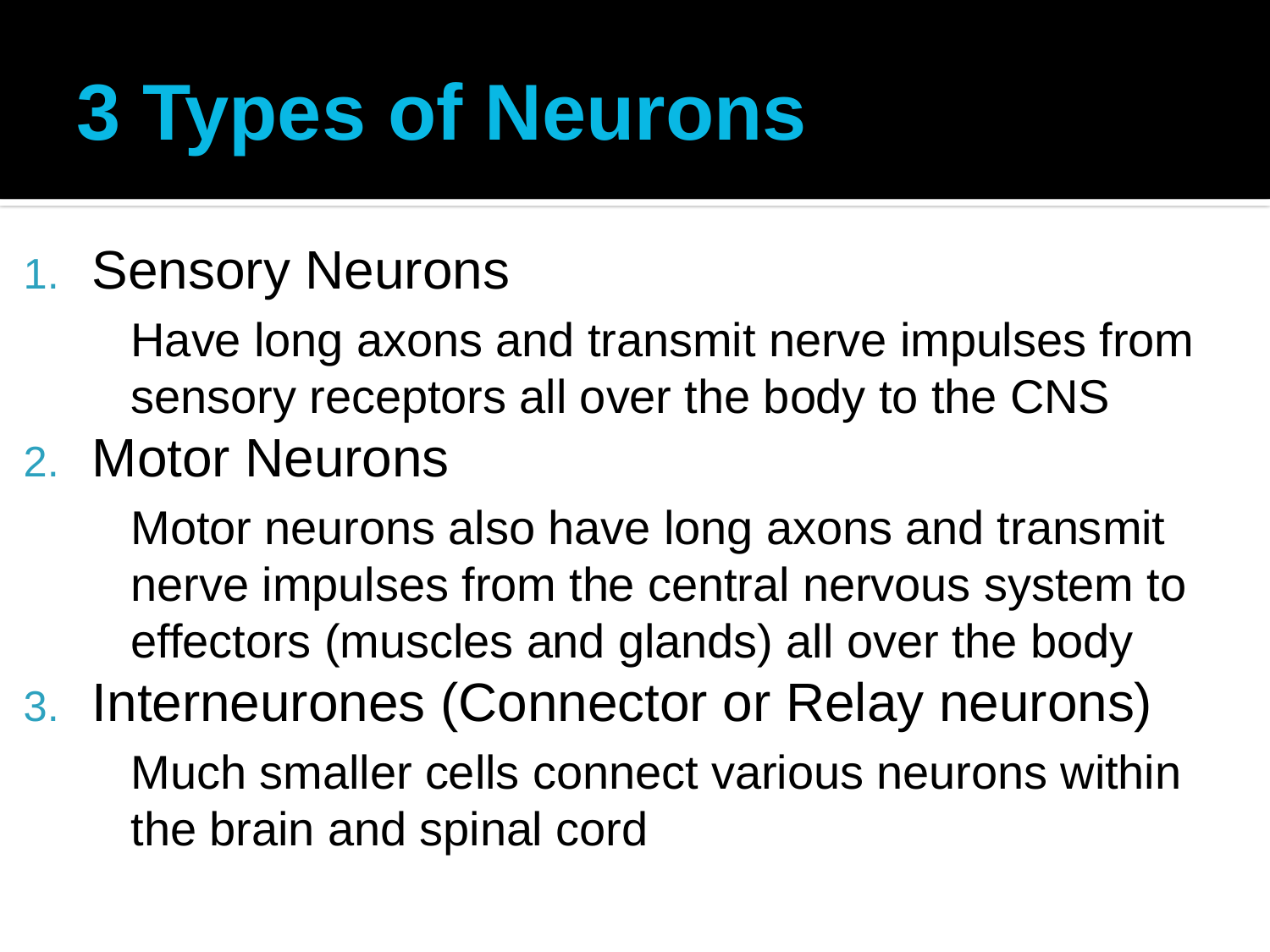

# 3 Types of Neurons
Sensory Neurons
	Have long axons and transmit nerve impulses from sensory receptors all over the body to the CNS
Motor Neurons
	Motor neurons also have long axons and transmit nerve impulses from the central nervous system to effectors (muscles and glands) all over the body
Interneurones (Connector or Relay neurons)
	Much smaller cells connect various neurons within the brain and spinal cord